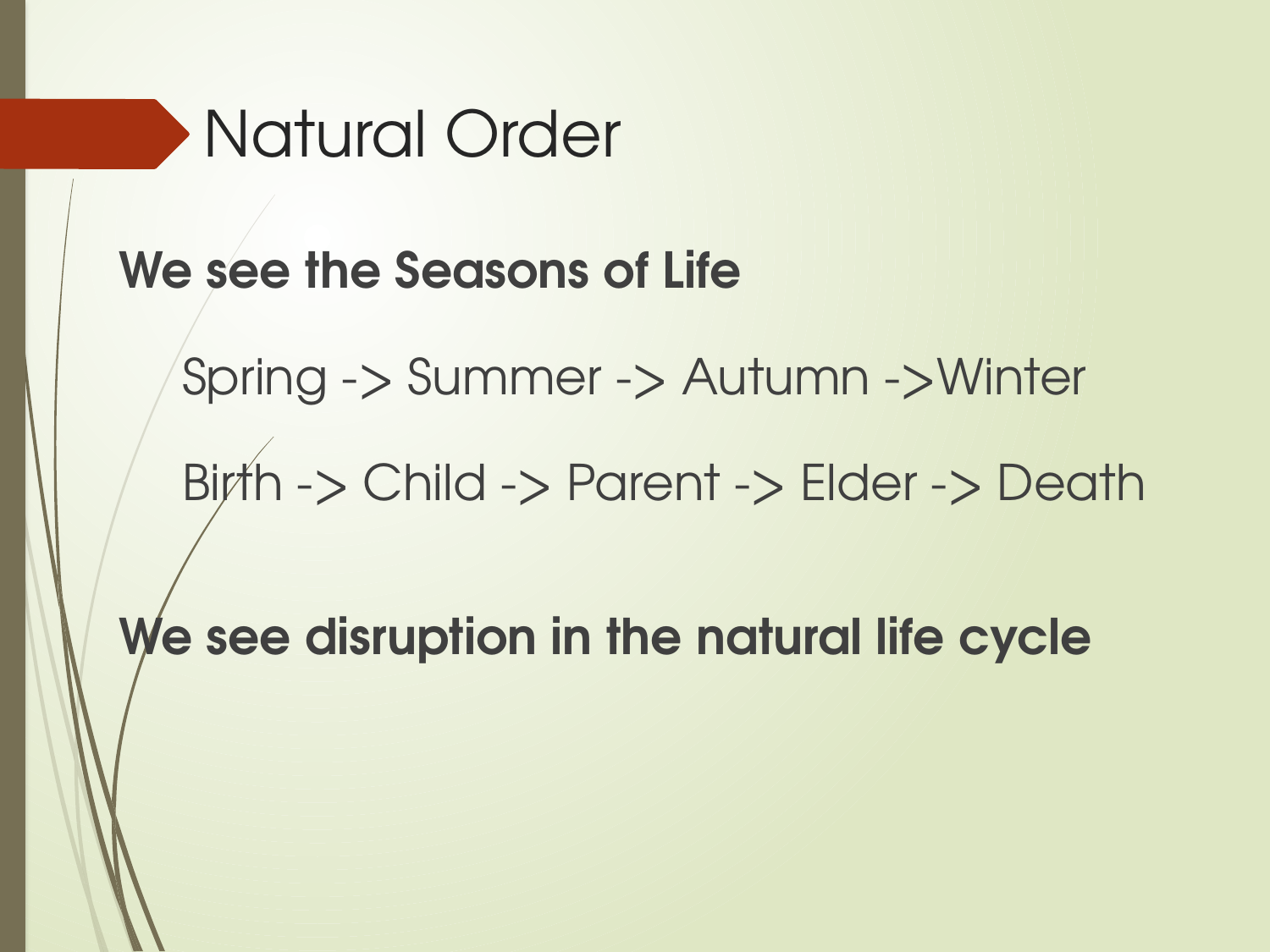

# Natural Order
We see the Seasons of Life
Spring -> Summer -> Autumn ->Winter
Birth -> Child -> Parent -> Elder -> Death

We see disruption in the natural life cycle